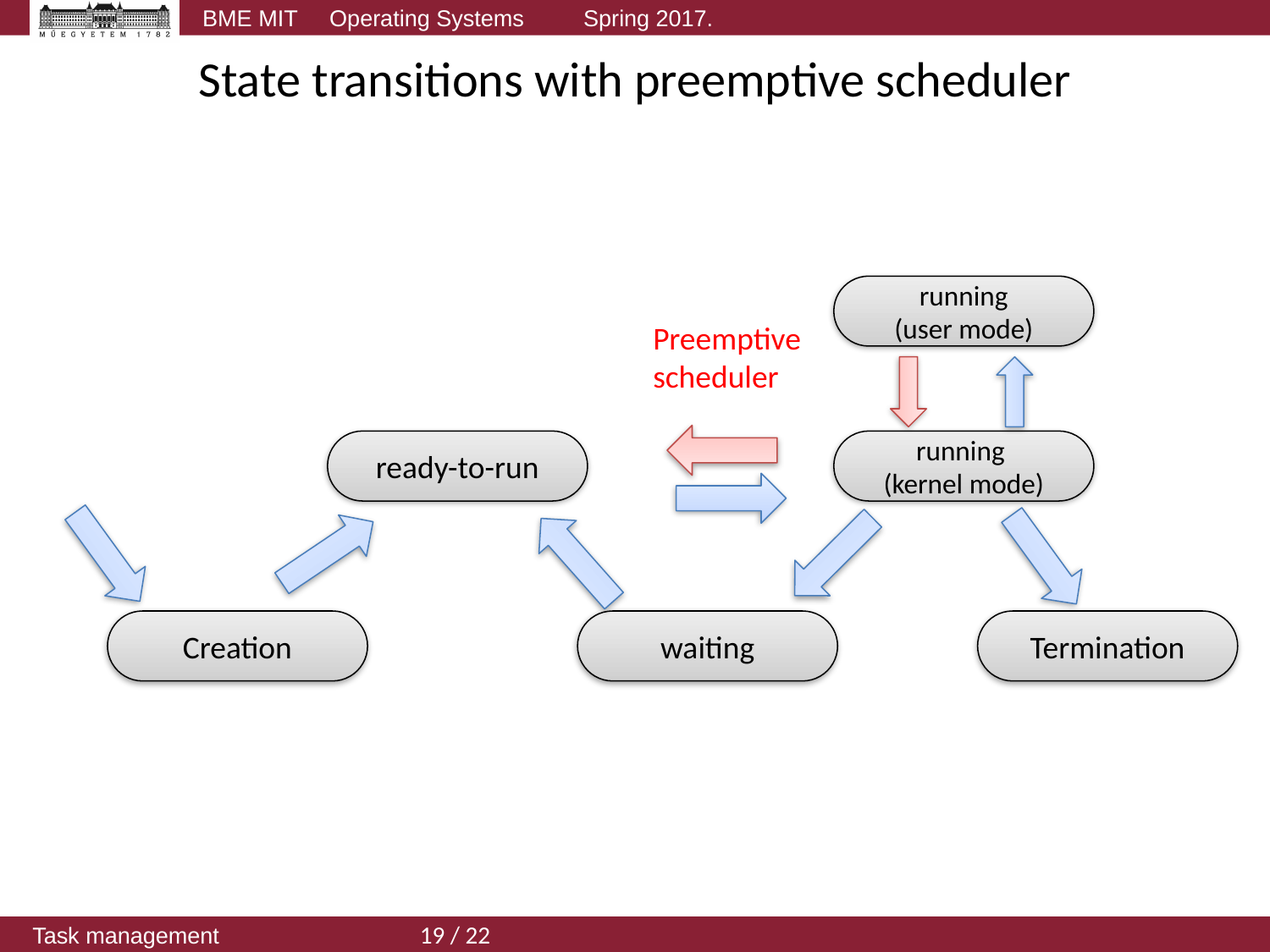

# State transitions with preemptive scheduler
running
(user mode)
Preemptive
scheduler

ready-to-run
running
(kernel mode)

Creation
waiting
Termination